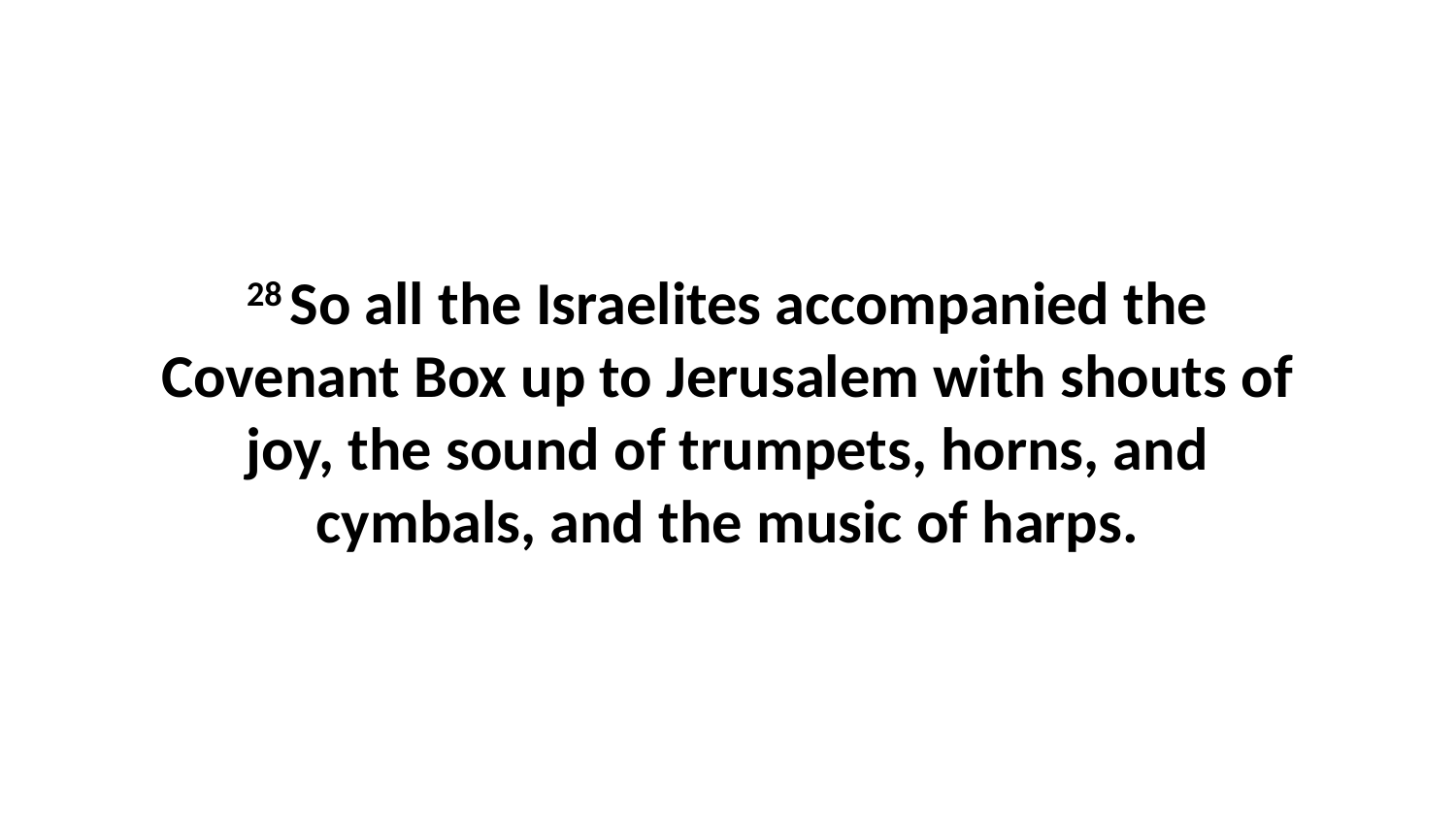

28 So all the Israelites accompanied the Covenant Box up to Jerusalem with shouts of joy, the sound of trumpets, horns, and cymbals, and the music of harps.